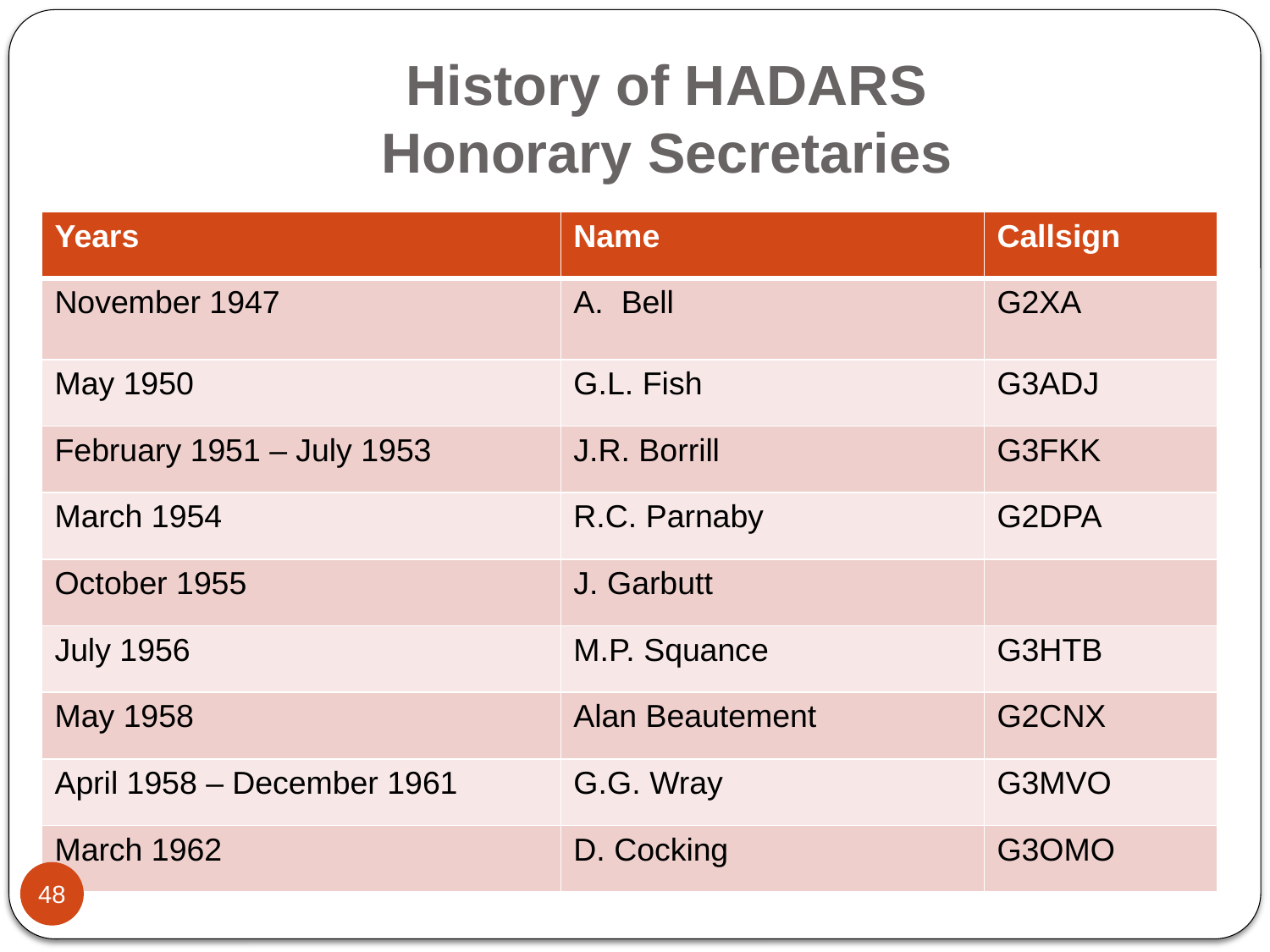

# History of HADARS Honorary Secretaries
| Years | Name | Callsign |
| --- | --- | --- |
| November 1947 | Bell | G2XA |
| May 1950 | G.L. Fish | G3ADJ |
| February 1951 – July 1953 | J.R. Borrill | G3FKK |
| March 1954 | R.C. Parnaby | G2DPA |
| October 1955 | J. Garbutt |  |
| July 1956 | M.P. Squance | G3HTB |
| May 1958 | Alan Beautement | G2CNX |
| April 1958 – December 1961 | G.G. Wray | G3MVO |
| March 1962 | D. Cocking | G3OMO |
48